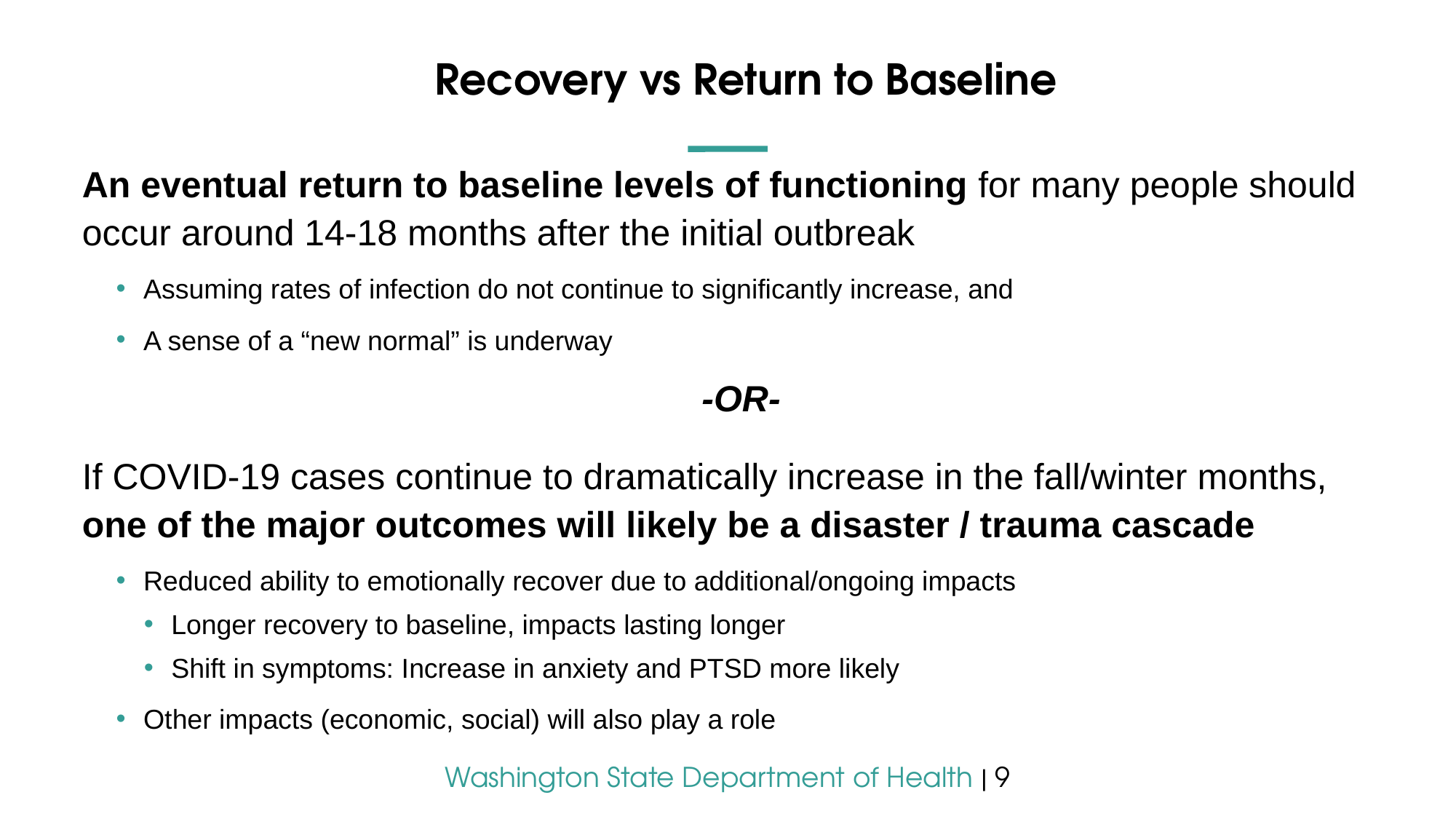

Recovery vs Return to Baseline
An eventual return to baseline levels of functioning for many people should occur around 14-18 months after the initial outbreak
Assuming rates of infection do not continue to significantly increase, and
A sense of a “new normal” is underway
-OR-
If COVID-19 cases continue to dramatically increase in the fall/winter months, one of the major outcomes will likely be a disaster / trauma cascade
Reduced ability to emotionally recover due to additional/ongoing impacts
Longer recovery to baseline, impacts lasting longer
Shift in symptoms: Increase in anxiety and PTSD more likely
Other impacts (economic, social) will also play a role